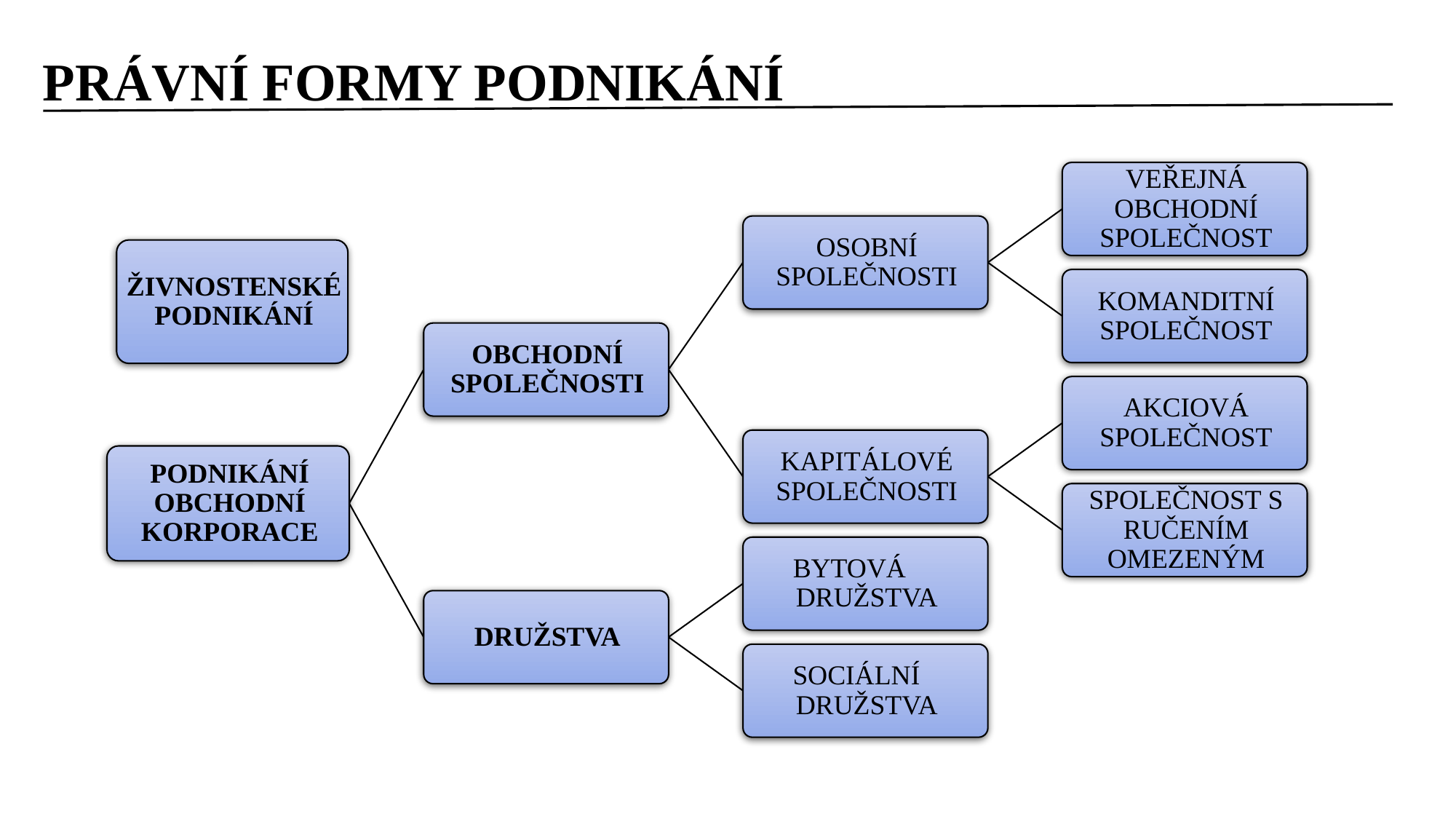

# PRÁVNÍ FORMY PODNIKÁNÍ
ŽIVNOSTENSKÉ PODNIKÁNÍ
PODNIKÁNÍ OBCHODNÍ KORPORACE

OBCHODNÍ SPOLEČNOSTI

OSOBNÍ SPOLEČNOSTI

VEŘEJNÁ OBCHODNÍ SPOLEČNOST

KOMANDITNÍ SPOLEČNOST

KAPITÁLOVÉ SPOLEČNOSTI

AKCIOVÁ SPOLEČNOST

SPOLEČNOST S RUČENÍM OMEZENÝM

DRUŽSTVA

BYTOVÁ      DRUŽSTVA

SOCIÁLNÍ    DRUŽSTVA